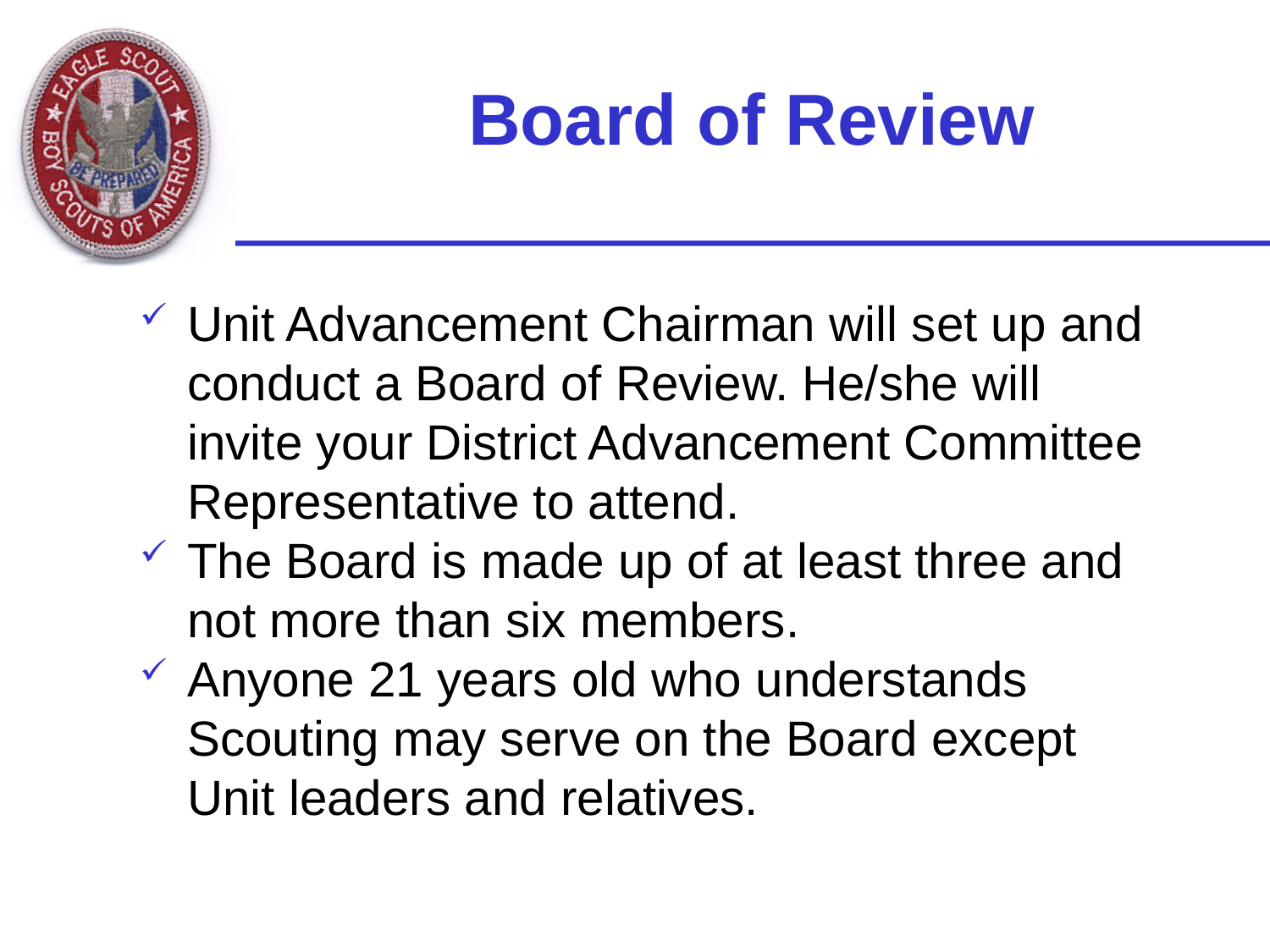

# Board of Review
Unit Advancement Chairman will set up and conduct a Board of Review. He/she will invite your District Advancement Committee Representative to attend.
The Board is made up of at least three and not more than six members.
Anyone 21 years old who understands Scouting may serve on the Board except Unit leaders and relatives.